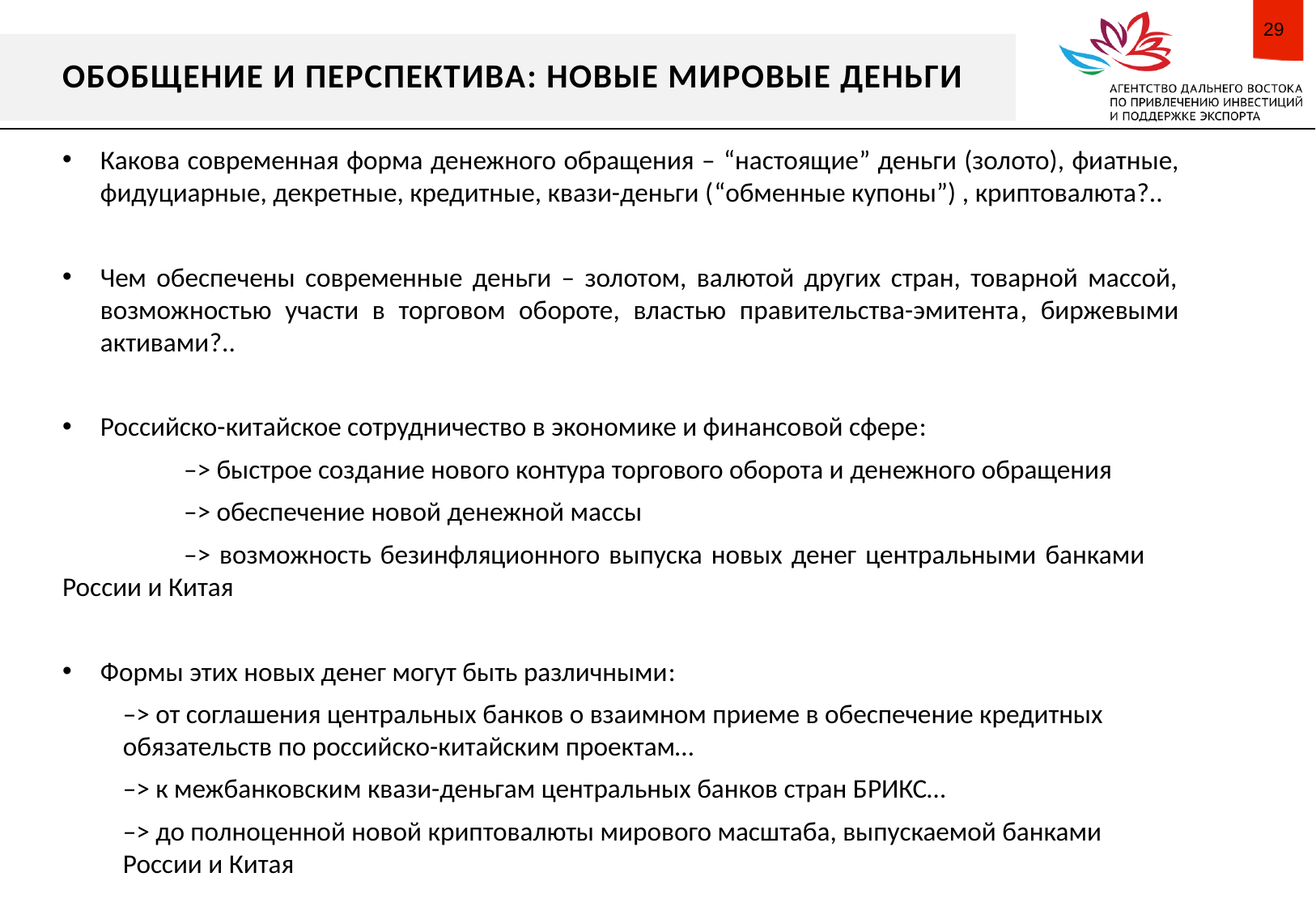

# Обобщение и перспектива: новые мировые деньги
Какова современная форма денежного обращения – “настоящие” деньги (золото), фиатные, фидуциарные, декретные, кредитные, квази-деньги (“обменные купоны”) , криптовалюта?..

Чем обеспечены современные деньги – золотом, валютой других стран, товарной массой, возможностью участи в торговом обороте, властью правительства-эмитента, биржевыми активами?..

Российско-китайское сотрудничество в экономике и финансовой сфере:
	–> быстрое создание нового контура торгового оборота и денежного обращения
	–> обеспечение новой денежной массы
	–> возможность безинфляционного выпуска новых денег центральными банками 	России и Китая

Формы этих новых денег могут быть различными:
–> от соглашения центральных банков о взаимном приеме в обеспечение кредитных обязательств по российско-китайским проектам…
–> к межбанковским квази-деньгам центральных банков стран БРИКС…
–> до полноценной новой криптовалюты мирового масштаба, выпускаемой банками России и Китая